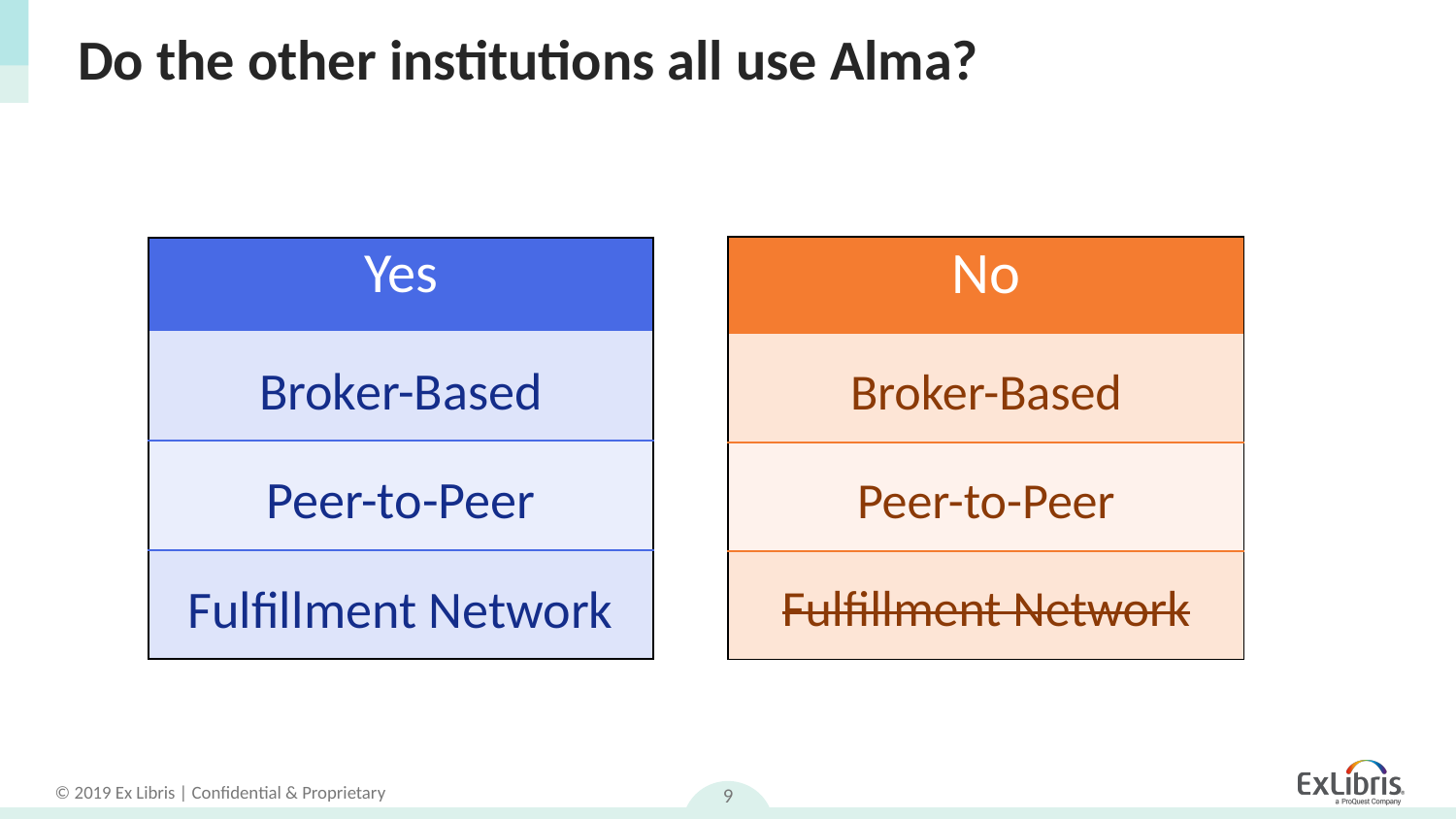

# Do the other institutions all use Alma?
| No |
| --- |
| Broker-Based |
| Peer-to-Peer |
| Fulfillment Network |
| Yes |
| --- |
| Broker-Based |
| Peer-to-Peer |
| Fulfillment Network |
9